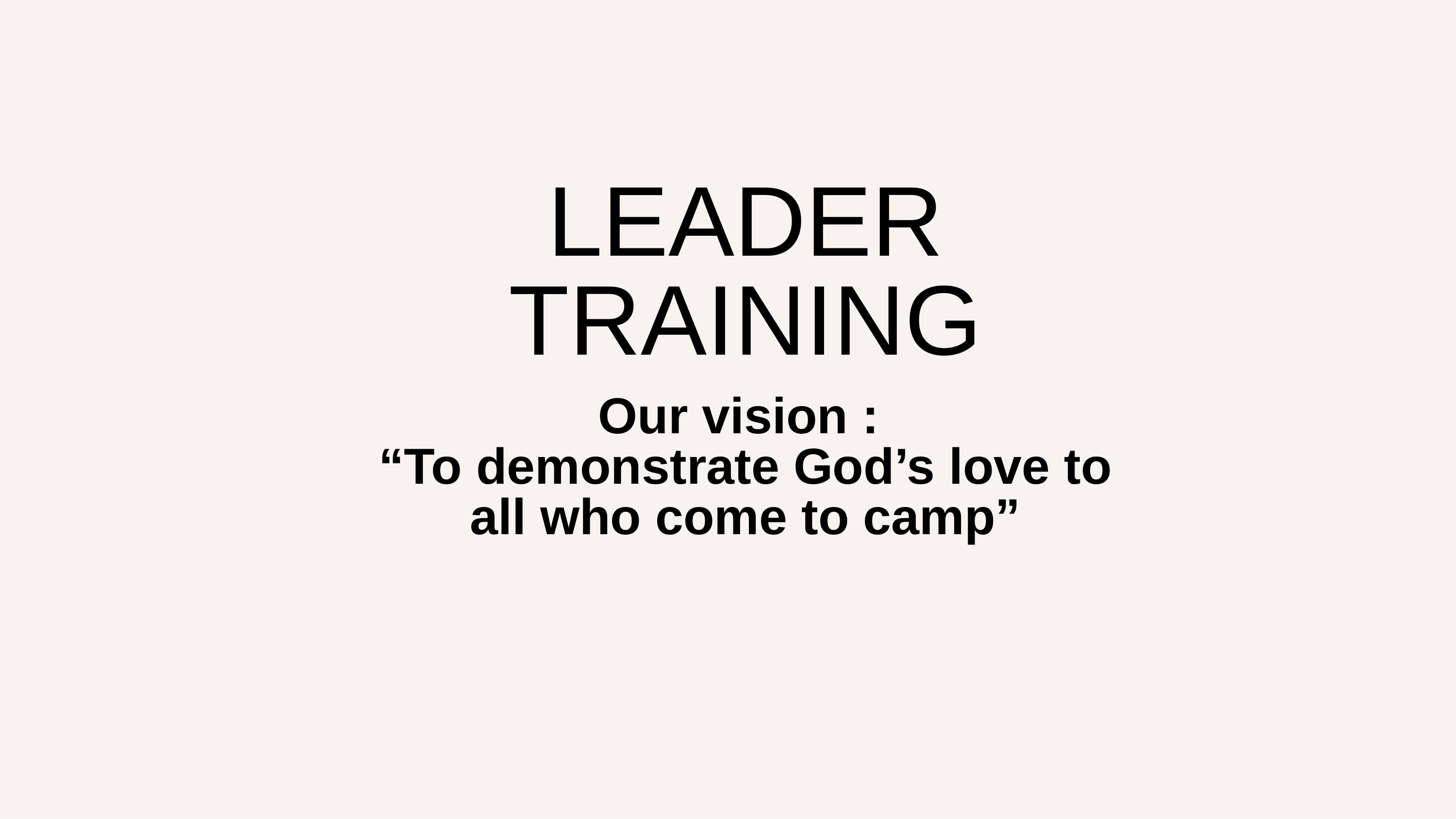

LEADER TRAINING

Our vision :
“To demonstrate God’s love to all who come to camp”